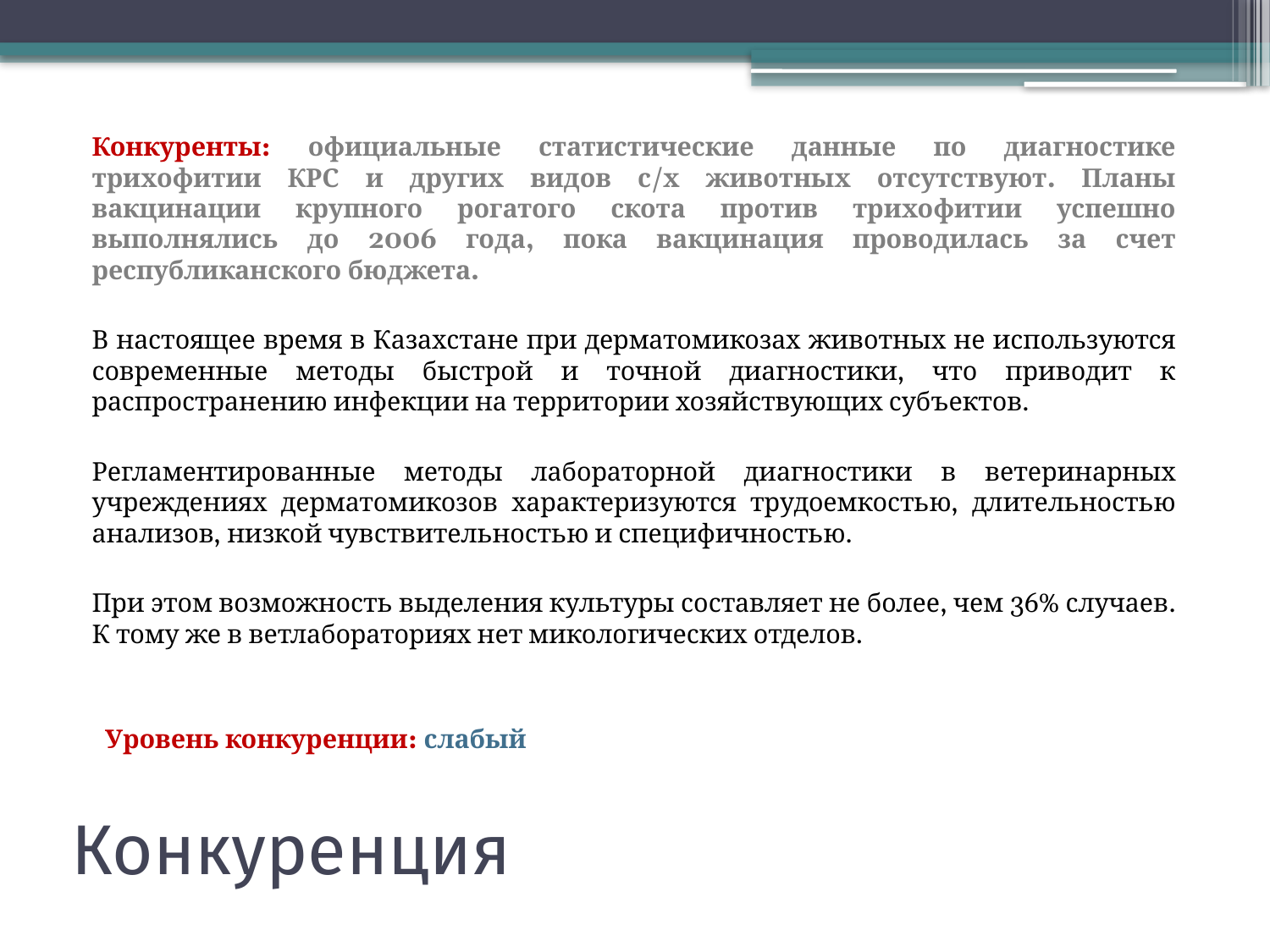

Конкуренты: официальные статистические данные по диагностике трихофитии КРС и других видов с/х животных отсутствуют. Планы вакцинации крупного рогатого скота против трихофитии успешно выполнялись до 2006 года, пока вакцинация проводилась за счет республиканского бюджета.

В настоящее время в Казахстане при дерматомикозах животных не используются современные методы быстрой и точной диагностики, что приводит к распространению инфекции на территории хозяйствующих субъектов.

Регламентированные методы лабораторной диагностики в ветеринарных учреждениях дерматомикозов характеризуются трудоемкостью, длительностью анализов, низкой чувствительностью и специфичностью.

При этом возможность выделения культуры составляет не более, чем 36% случаев. К тому же в ветлабораториях нет микологических отделов.

Уровень конкуренции: слабый
# Конкуренция